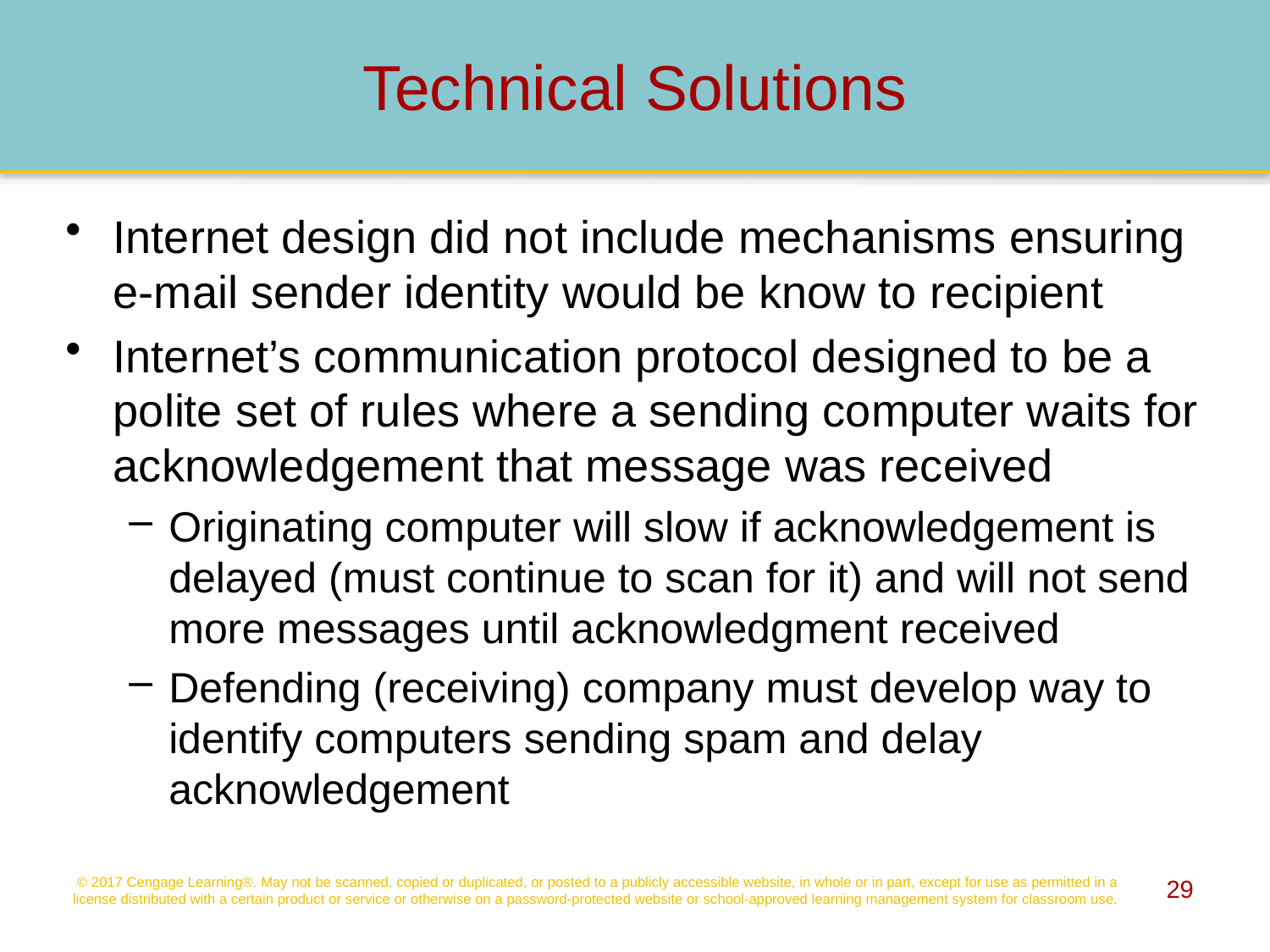

# Technical Solutions
Internet design did not include mechanisms ensuring e-mail sender identity would be know to recipient
Internet’s communication protocol designed to be a polite set of rules where a sending computer waits for acknowledgement that message was received
Originating computer will slow if acknowledgement is delayed (must continue to scan for it) and will not send more messages until acknowledgment received
Defending (receiving) company must develop way to identify computers sending spam and delay acknowledgement

© 2017 Cengage Learning®. May not be scanned, copied or duplicated, or posted to a publicly accessible website, in whole or in part, except for use as permitted in a license distributed with a certain product or service or otherwise on a password-protected website or school-approved learning management system for classroom use.
29